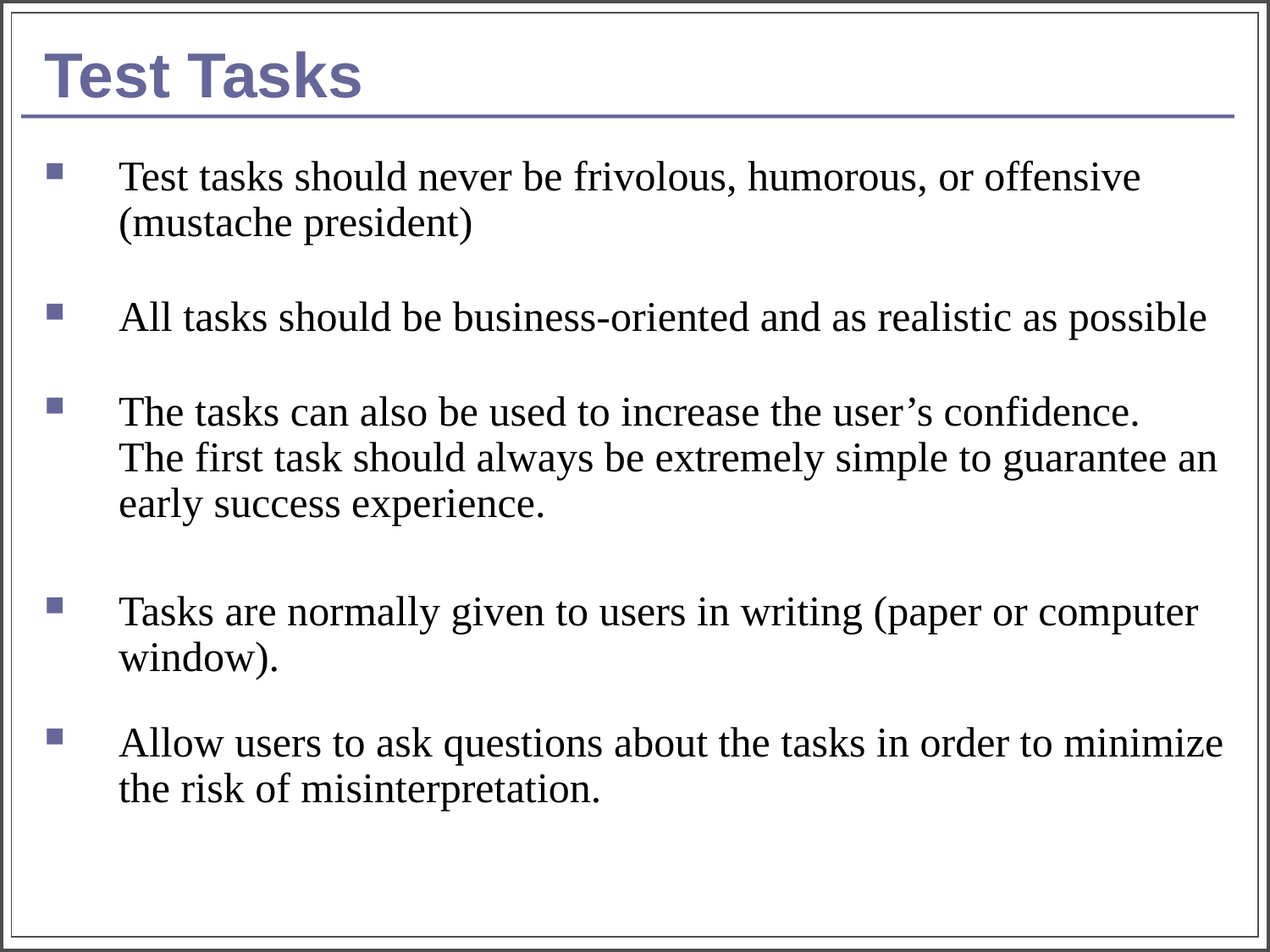

# Test Tasks
Test tasks should never be frivolous, humorous, or offensive (mustache president)

All tasks should be business-oriented and as realistic as possible

The tasks can also be used to increase the user’s confidence.  The first task should always be extremely simple to guarantee an early success experience.

Tasks are normally given to users in writing (paper or computer window).

Allow users to ask questions about the tasks in order to minimize the risk of misinterpretation.